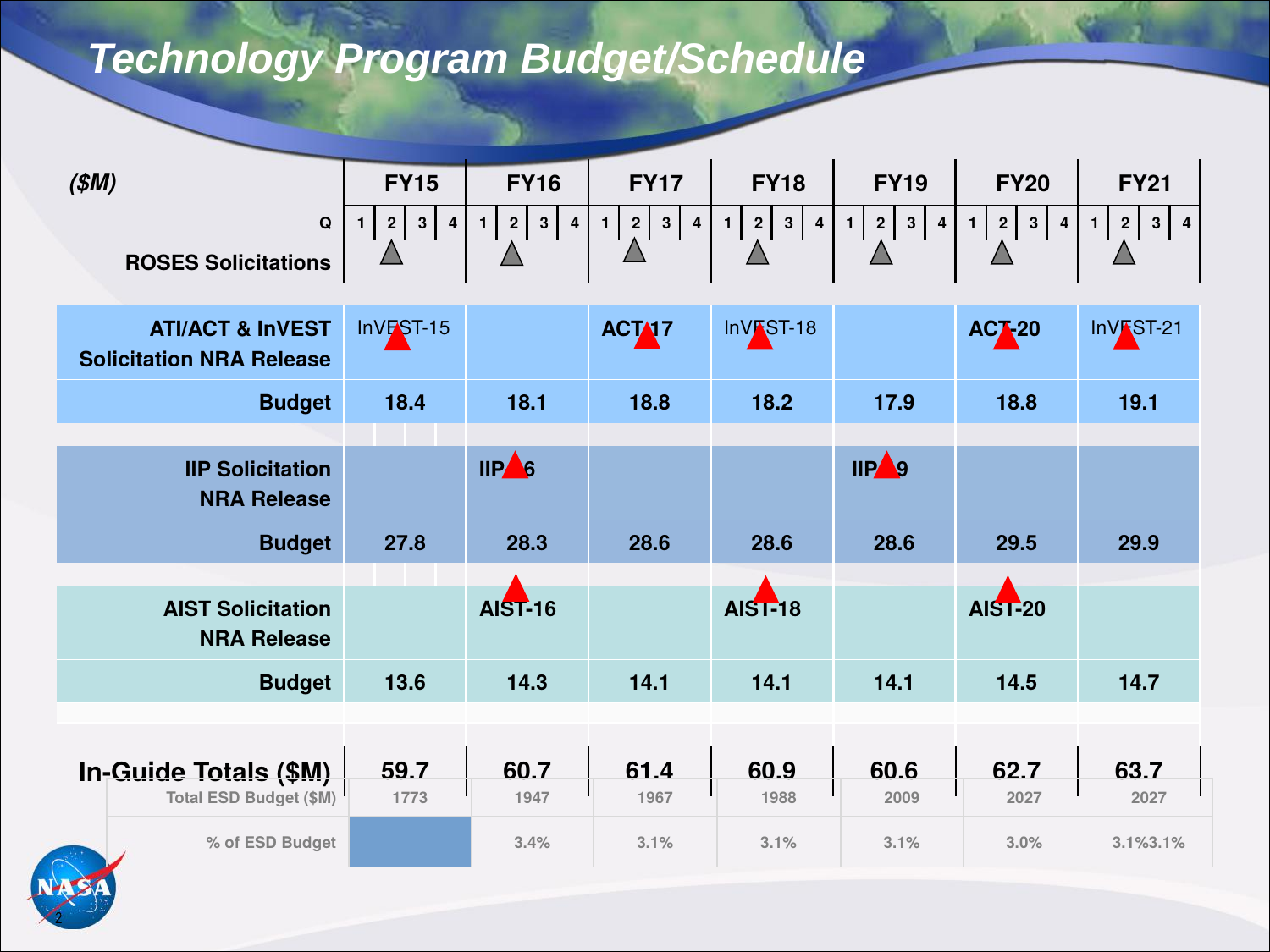

Technology Program Budget/Schedule
| ($M) | FY15 |  |  |  | FY16 |  |  |  | FY17 |  |  |  | FY18 |  |  |  | FY19 |  |  |  | FY20 |  |  |  | FY21 |  |  |  |
| --- | --- | --- | --- | --- | --- | --- | --- | --- | --- | --- | --- | --- | --- | --- | --- | --- | --- | --- | --- | --- | --- | --- | --- | --- | --- | --- | --- | --- |
| Q | 1 | 2 | 3 | 4 | 1 | 2 | 3 | 4 | 1 | 2 | 3 | 4 | 1 | 2 | 3 | 4 | 1 | 2 | 3 | 4 | 1 | 2 | 3 | 4 | 1 | 2 | 3 | 4 |
| ROSES Solicitations |  |  |  |  |  |  |  |  |  |  |  |  |  |  |  |  |  |  |  |  |  |  |  |  |  |  |  |  |
|  |  |  |  |  |  |  |  |  |  |  |  |  |  |  |  |  |  |  |  |  |  |  |  |  |  |  |  |  |
| ATI/ACT & InVEST Solicitation NRA Release | InVEST-15 |  |  |  |  |  |  |  | ACT-17 |  |  |  | InVEST-18 |  |  |  |  |  |  |  | ACT-20 |  |  |  | InVEST-21 |  |  |  |
|  |  |  |  |  |  |  |  |  |  |  |  |  |  |  |  |  |  |  |  |  |  |  |  |  |  |  |  |  |
| Budget | 18.4 |  |  |  | 18.1 |  |  |  | 18.8 |  |  |  | 18.2 |  |  |  | 17.9 |  |  |  | 18.8 |  |  |  | 19.1 |  |  |  |
|  |  |  |  |  |  |  |  |  |  |  |  |  |  |  |  |  |  |  |  |  |  |  |  |  |  |  |  |  |
| IIP Solicitation NRA Release |  |  |  |  | IIP-16 |  |  |  |  |  |  |  |  |  |  |  | IIP-19 |  |  |  |  |  |  |  |  |  |  |  |
|  |  |  |  |  |  |  |  |  |  |  |  |  |  |  |  |  |  |  |  |  |  |  |  |  |  |  |  |  |
| Budget | 27.8 |  |  |  | 28.3 |  |  |  | 28.6 |  |  |  | 28.6 |  |  |  | 28.6 |  |  |  | 29.5 |  |  |  | 29.9 |  |  |  |
|  |  |  |  |  |  |  |  |  |  |  |  |  |  |  |  |  |  |  |  |  |  |  |  |  |  |  |  |  |
| AIST Solicitation NRA Release |  |  |  |  | AIST-16 |  |  |  |  |  |  |  | AIST-18 |  |  |  |  |  |  |  | AIST-20 |  |  |  |  |  |  |  |
|  |  |  |  |  |  |  |  |  |  |  |  |  |  |  |  |  |  |  |  |  |  |  |  |  |  |  |  |  |
| Budget | 13.6 |  |  |  | 14.3 |  |  |  | 14.1 |  |  |  | 14.1 |  |  |  | 14.1 |  |  |  | 14.5 |  |  |  | 14.7 |  |  |  |
|  |  |  |  |  |  |  |  |  |  |  |  |  |  |  |  |  |  |  |  |  |  |  |  |  |  |  |  |  |
|  |  |  |  |  |  |  |  |  |  |  |  |  |  |  |  |  |  |  |  |  |  |  |  |  |  |  |  |  |
| In-Guide Totals ($M) | 59.7 |  |  |  | 60.7 |  |  |  | 61.4 |  |  |  | 60.9 |  |  |  | 60.6 |  |  |  | 62.7 |  |  |  | 63.7 |  |  |  |

| Total ESD Budget ($M) |  | 1773 | 1947 | 1967 | 1988 | 2009 | 2027 | 2027 |
| --- | --- | --- | --- | --- | --- | --- | --- | --- |
| % of ESD Budget |  | 3.4% | 3.1% | 3.1% | 3.1% | 3.0% | 3.1% | 3.1% |
2